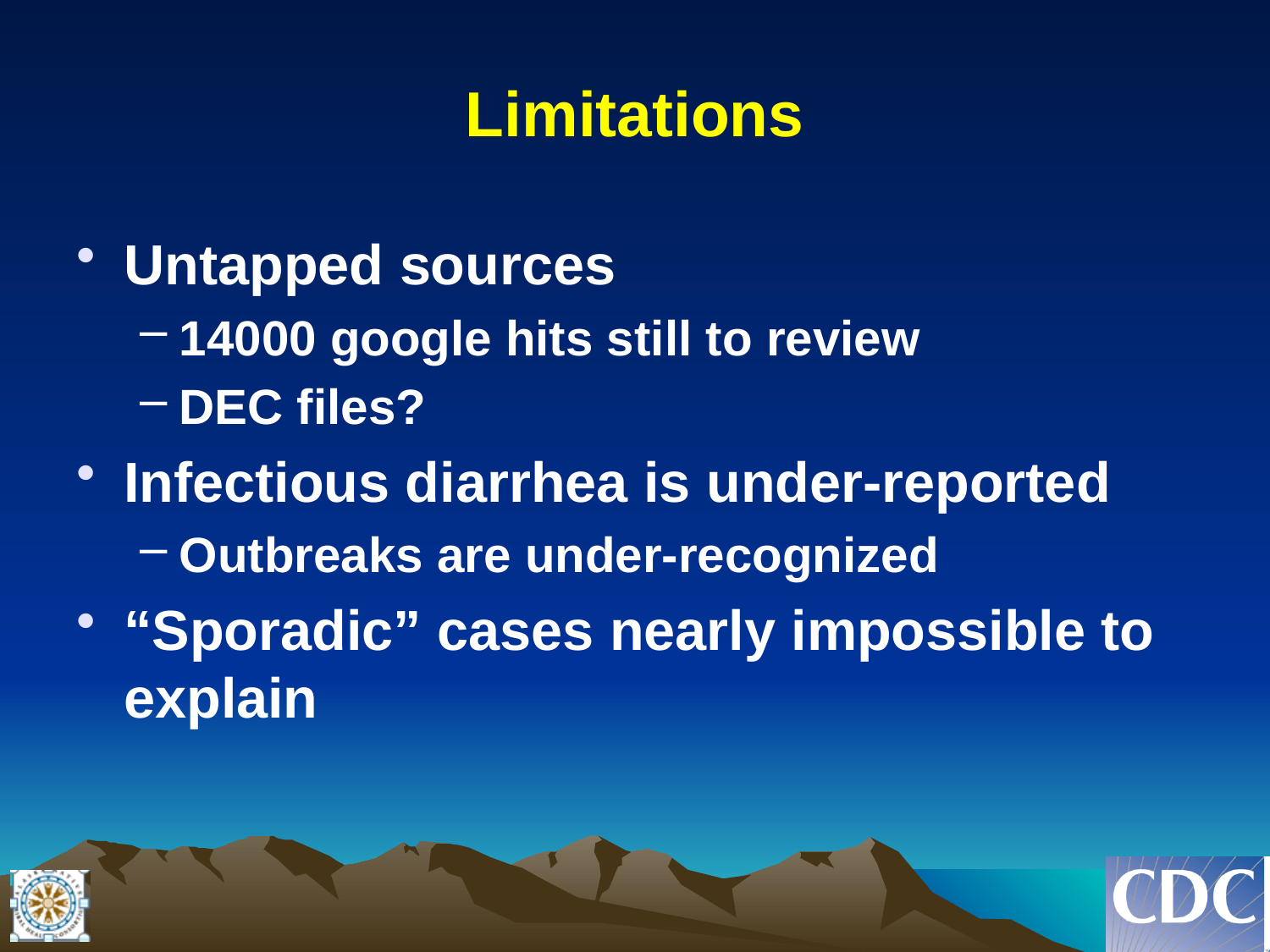

# Limitations
Untapped sources
14000 google hits still to review
DEC files?
Infectious diarrhea is under-reported
Outbreaks are under-recognized
“Sporadic” cases nearly impossible to explain